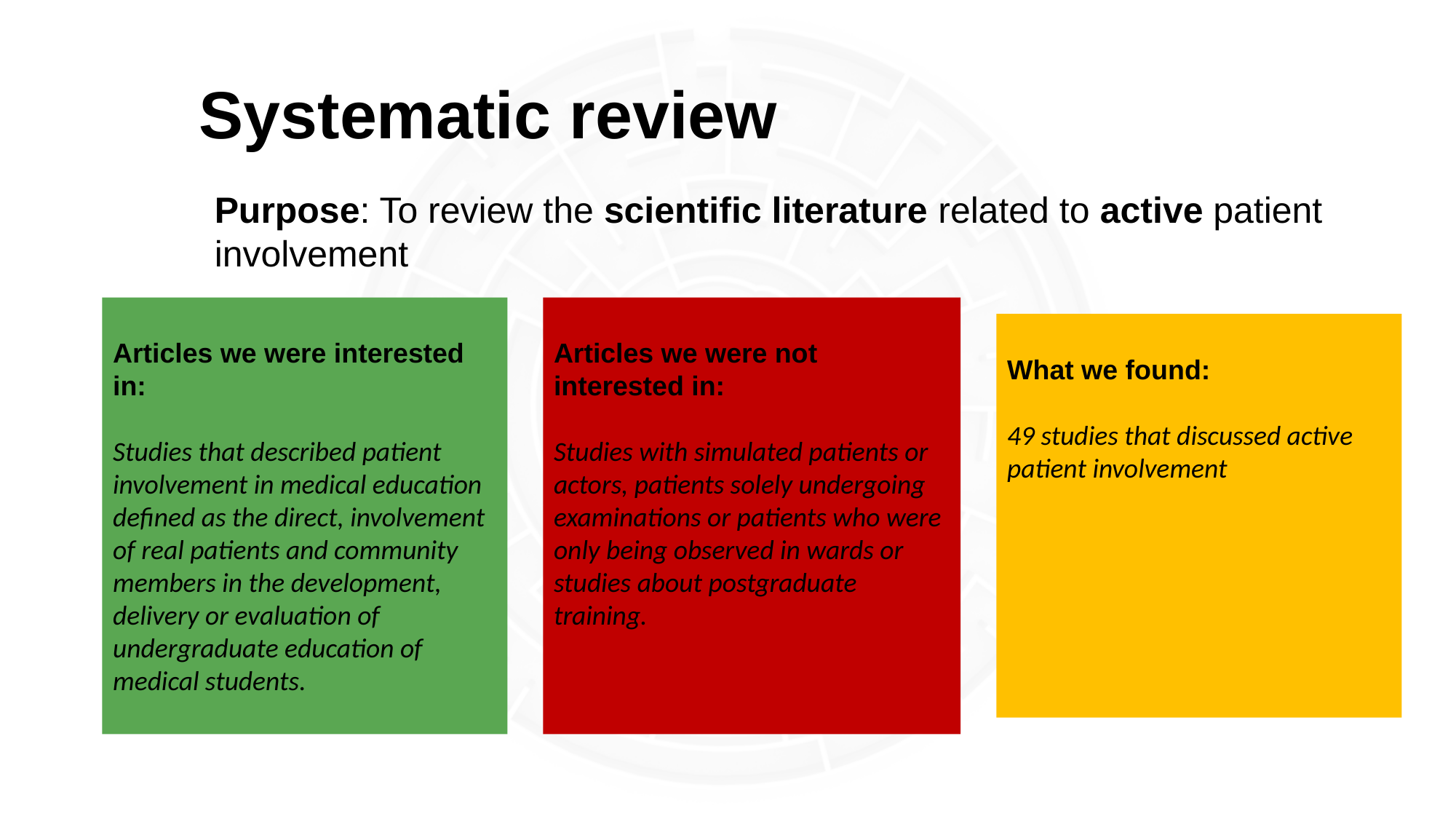

Systematic review
Purpose: To review the scientific literature related to active patient involvement

Articles we were not interested in:

Studies with simulated patients or actors, patients solely undergoing examinations or patients who were only being observed in wards or studies about postgraduate training.

What we found:

49 studies that discussed active patient involvement

Articles we were interested in:

Studies that described patient involvement in medical education defined as the direct, involvement of real patients and community members in the development, delivery or evaluation of undergraduate education of medical students.